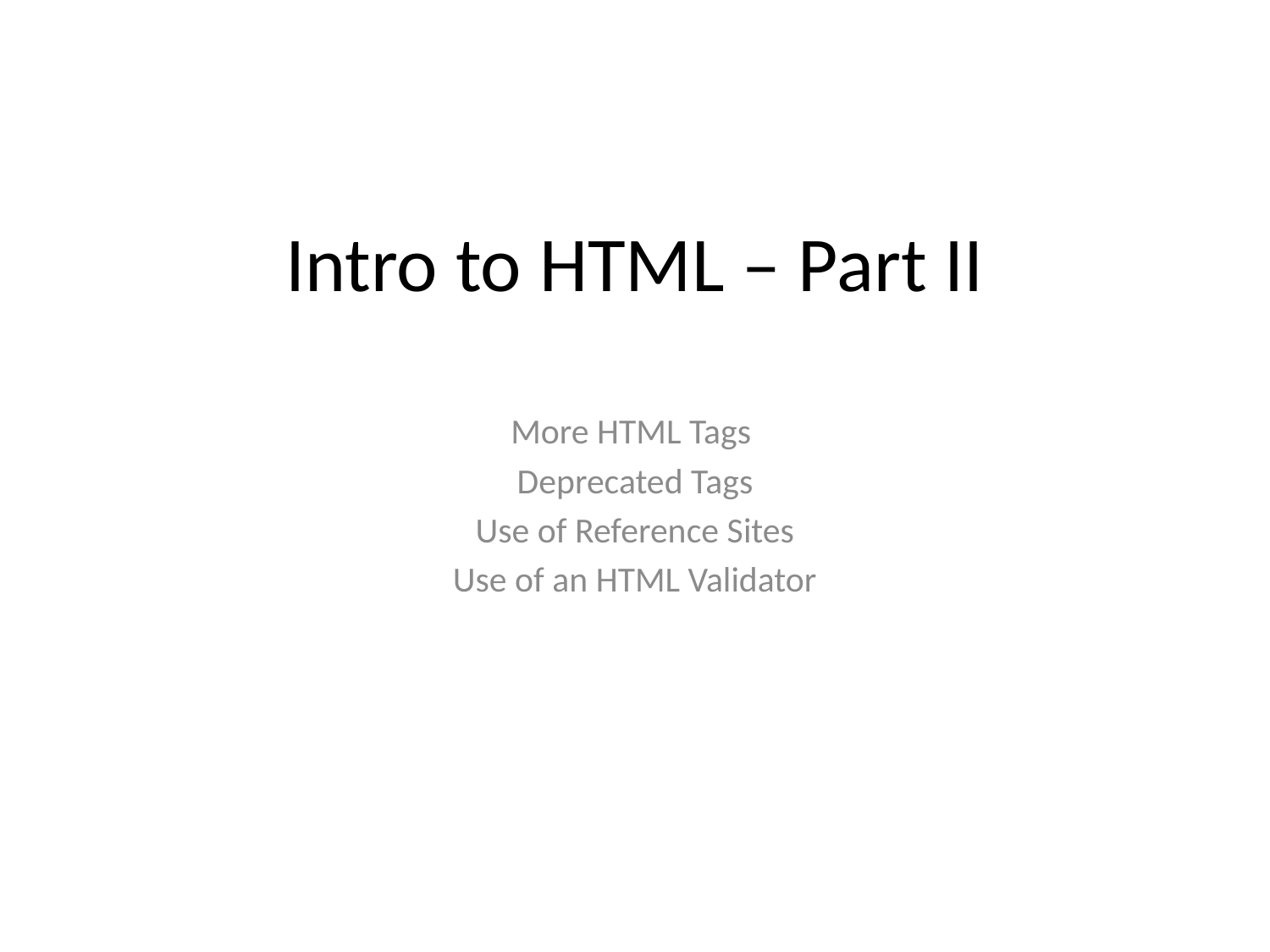

# Intro to HTML – Part II
More HTML Tags
Deprecated Tags
Use of Reference Sites
Use of an HTML Validator